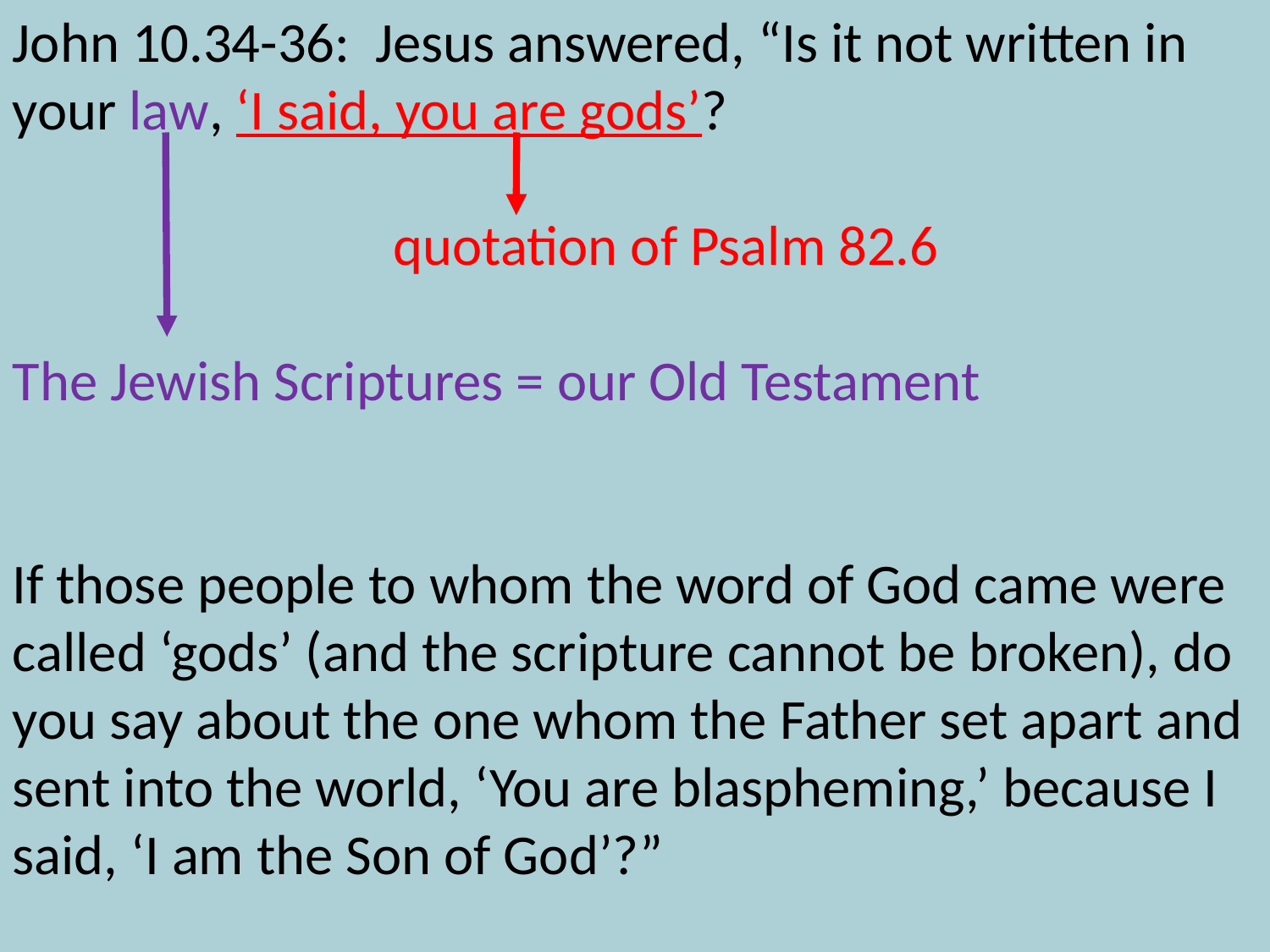

John 10.34-36:  Jesus answered, “Is it not written in your law, ‘I said, you are gods’?

			quotation of Psalm 82.6

The Jewish Scriptures = our Old Testament

If those people to whom the word of God came were called ‘gods’ (and the scripture cannot be broken), do you say about the one whom the Father set apart and sent into the world, ‘You are blaspheming,’ because I said, ‘I am the Son of God’?”